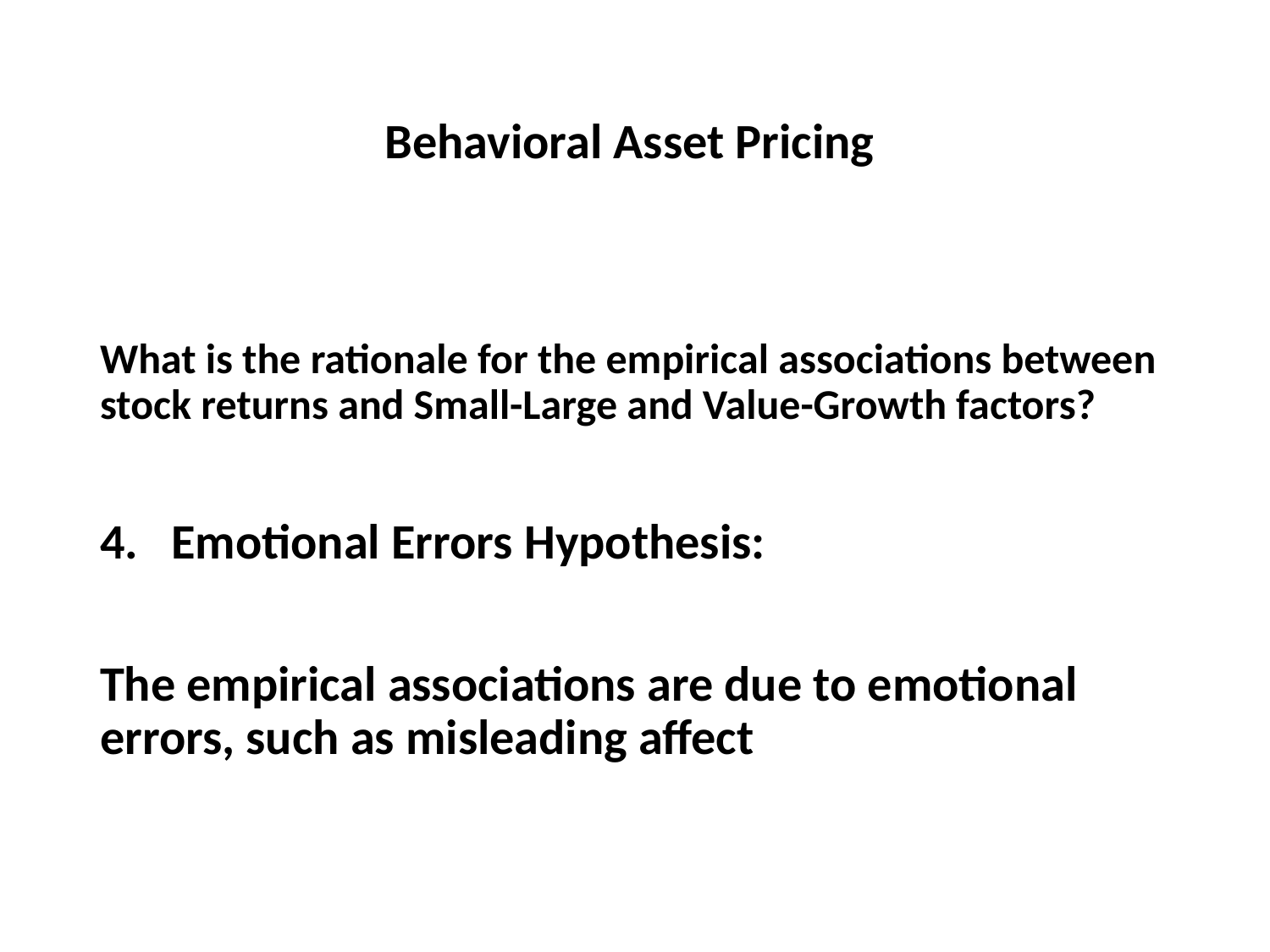

# Behavioral Asset Pricing

What is the rationale for the empirical associations between stock returns and Small-Large and Value-Growth factors?

Emotional Errors Hypothesis:

The empirical associations are due to emotional errors, such as misleading affect